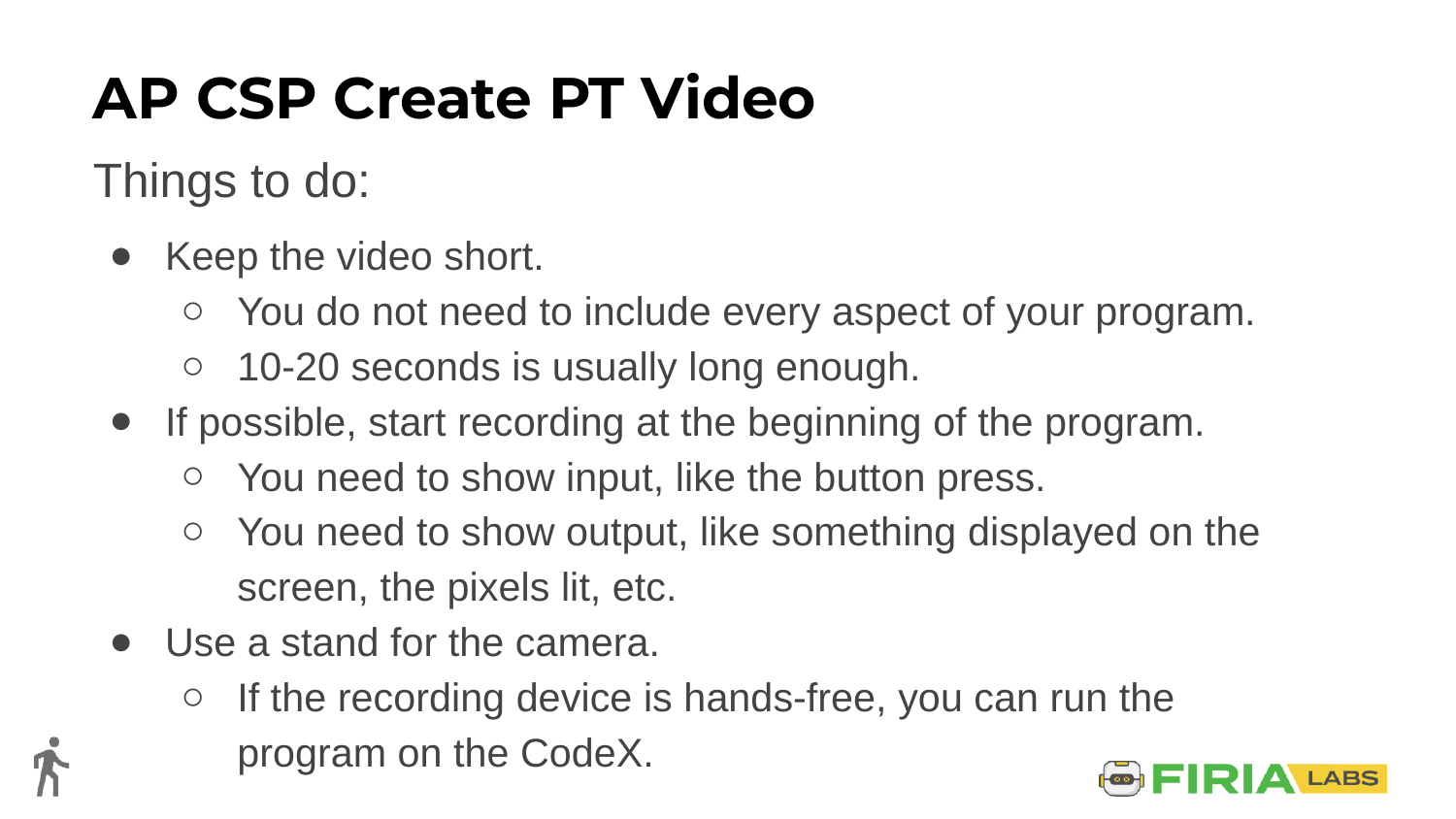

# AP CSP Create PT Video

Things to do:
Keep the video short.
You do not need to include every aspect of your program.
10-20 seconds is usually long enough.
If possible, start recording at the beginning of the program.
You need to show input, like the button press.
You need to show output, like something displayed on the screen, the pixels lit, etc.
Use a stand for the camera.
If the recording device is hands-free, you can run the program on the CodeX.